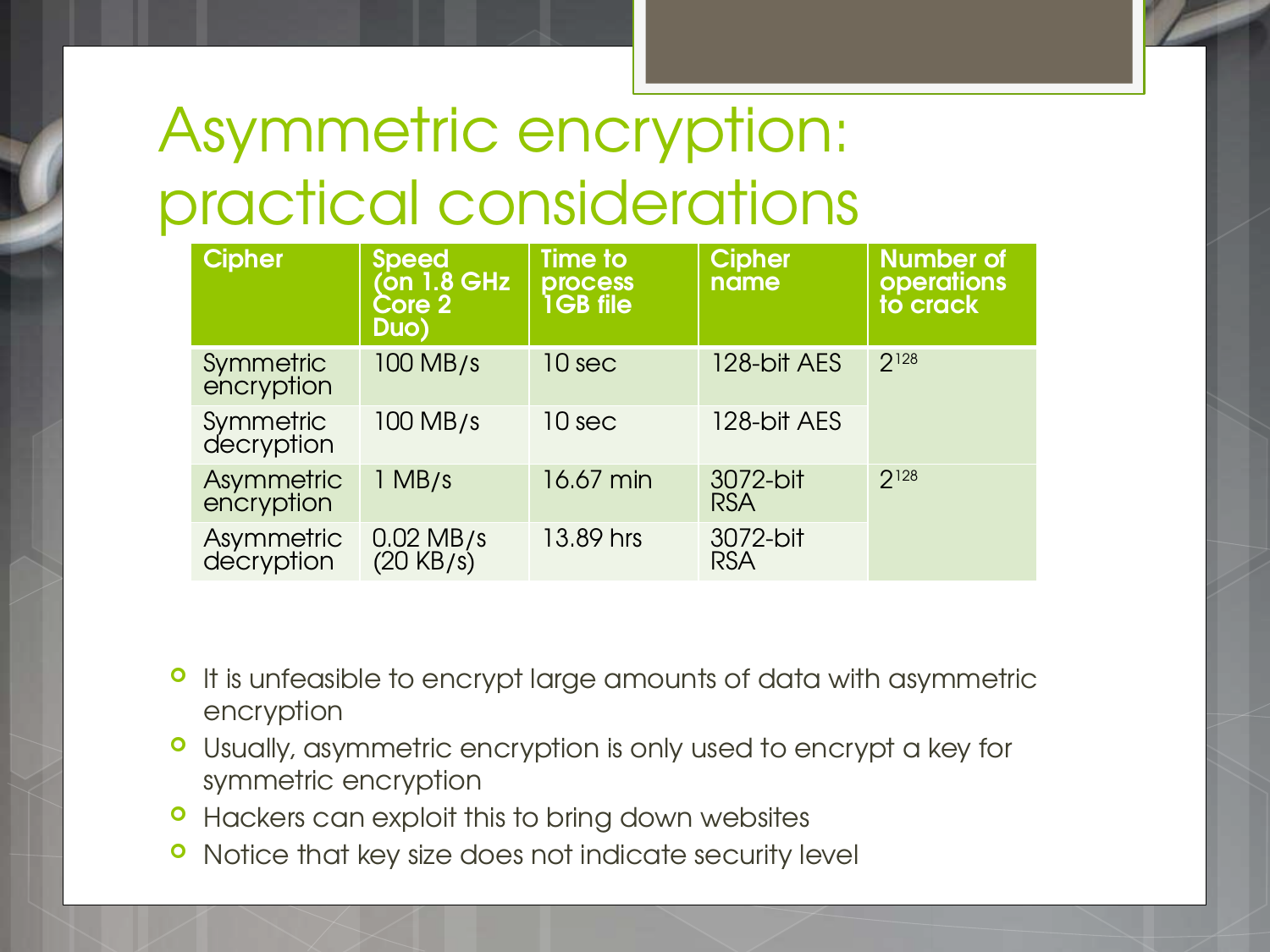

# Asymmetric encryption: practical considerations
| Cipher | Speed (on 1.8 GHz Core 2 Duo) | Time to process 1GB file | Cipher name | Number of operations to crack |
| --- | --- | --- | --- | --- |
| Symmetric encryption | 100 MB/s | 10 sec | 128-bit AES | 2128 |
| Symmetric decryption | 100 MB/s | 10 sec | 128-bit AES |  |
| Asymmetric encryption | 1 MB/s | 16.67 min | 3072-bit RSA | 2128 |
| Asymmetric decryption | 0.02 MB/s (20 KB/s) | 13.89 hrs | 3072-bit RSA |  |
It is unfeasible to encrypt large amounts of data with asymmetric encryption
Usually, asymmetric encryption is only used to encrypt a key for symmetric encryption
Hackers can exploit this to bring down websites
Notice that key size does not indicate security level